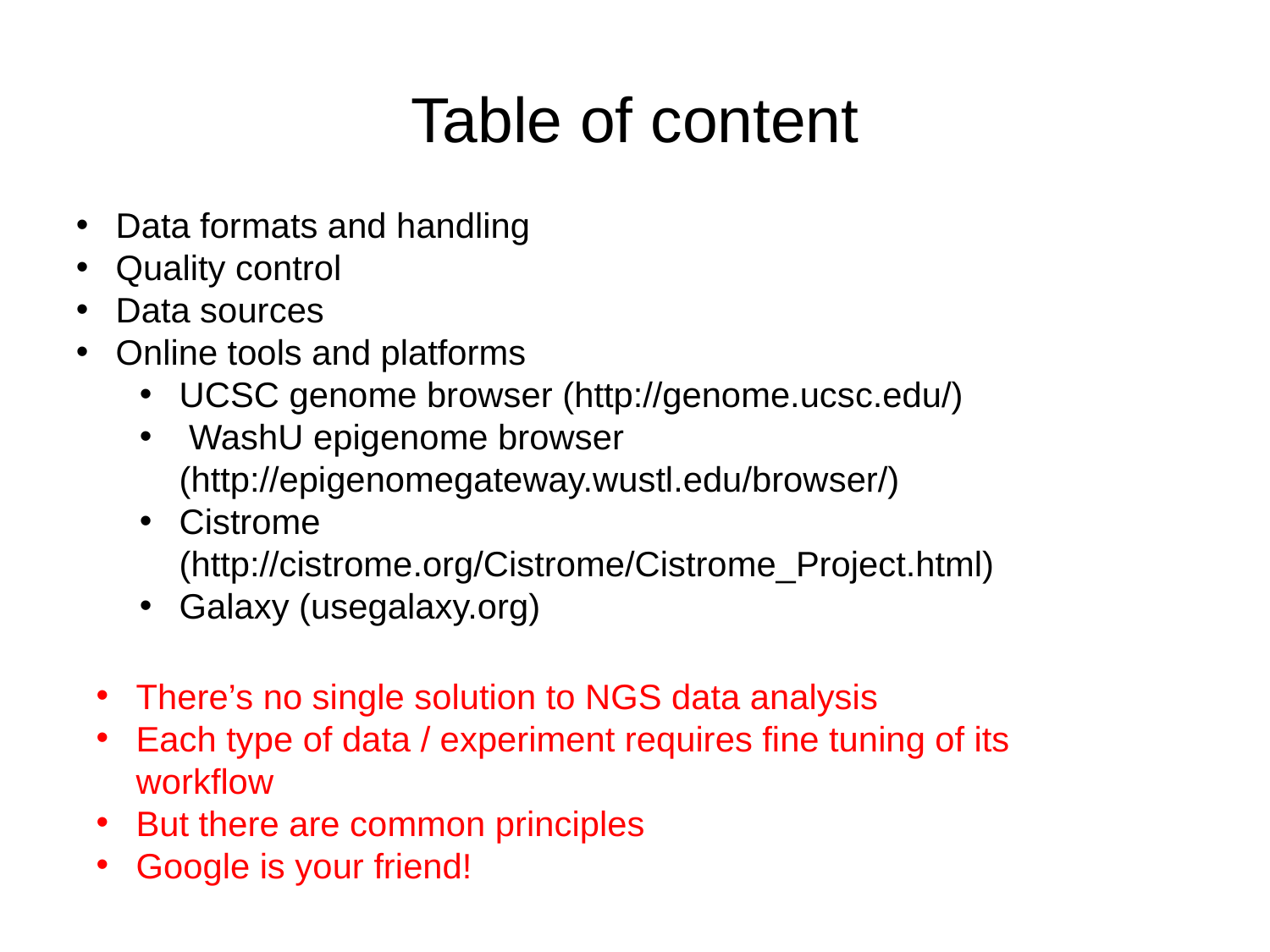

# Table of content
Data formats and handling
Quality control
Data sources
Online tools and platforms
UCSC genome browser (http://genome.ucsc.edu/)
 WashU epigenome browser (http://epigenomegateway.wustl.edu/browser/)
Cistrome (http://cistrome.org/Cistrome/Cistrome_Project.html)
Galaxy (usegalaxy.org)
There’s no single solution to NGS data analysis
Each type of data / experiment requires fine tuning of its workflow
But there are common principles
Google is your friend!